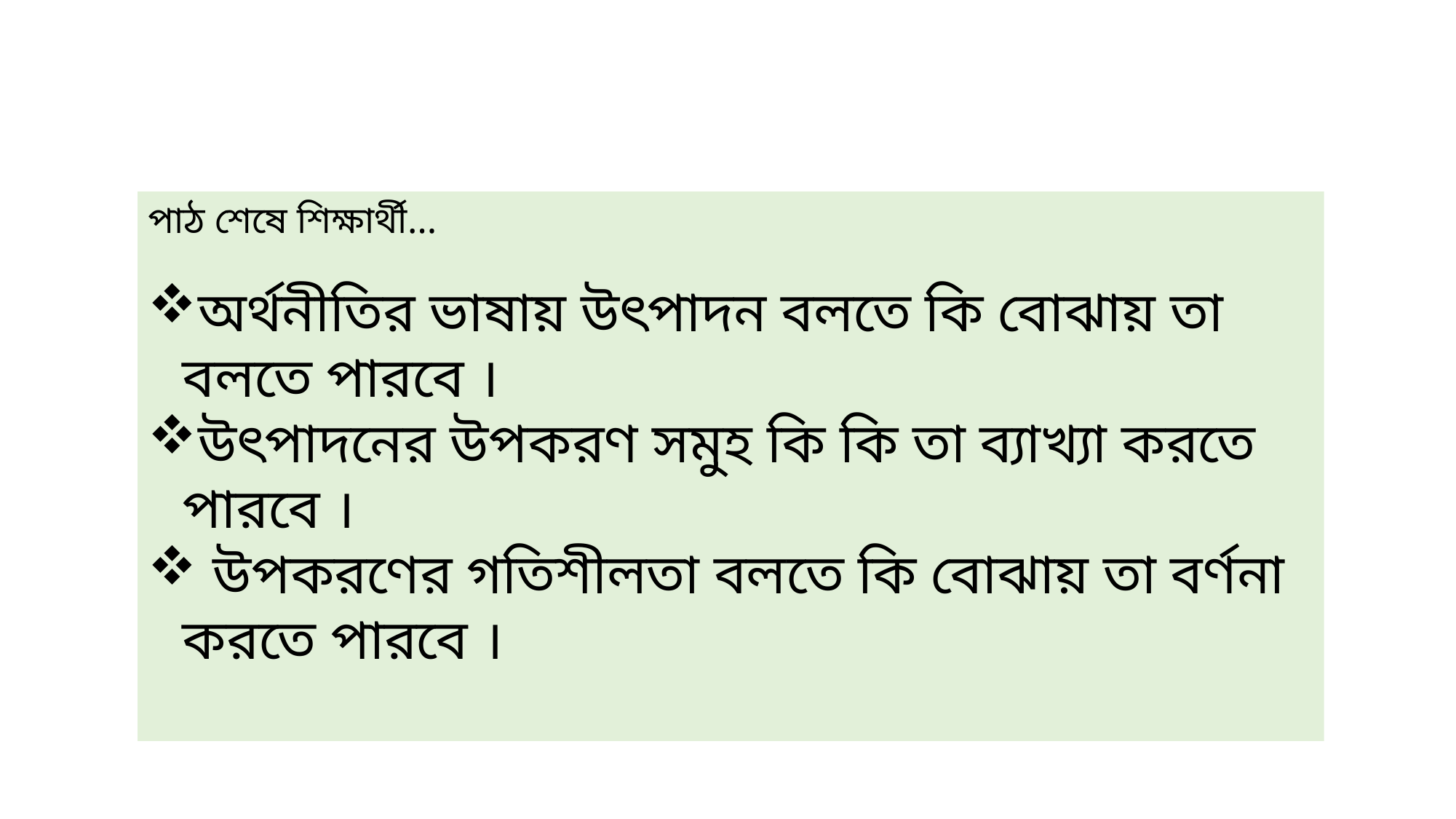

পাঠ শেষে শিক্ষার্থী…

অর্থনীতির ভাষায় উৎপাদন বলতে কি বোঝায় তা বলতে পারবে ।
উৎপাদনের উপকরণ সমুহ কি কি তা ব্যাখ্যা করতে পারবে ।
 উপকরণের গতিশীলতা বলতে কি বোঝায় তা বর্ণনা করতে পারবে ।